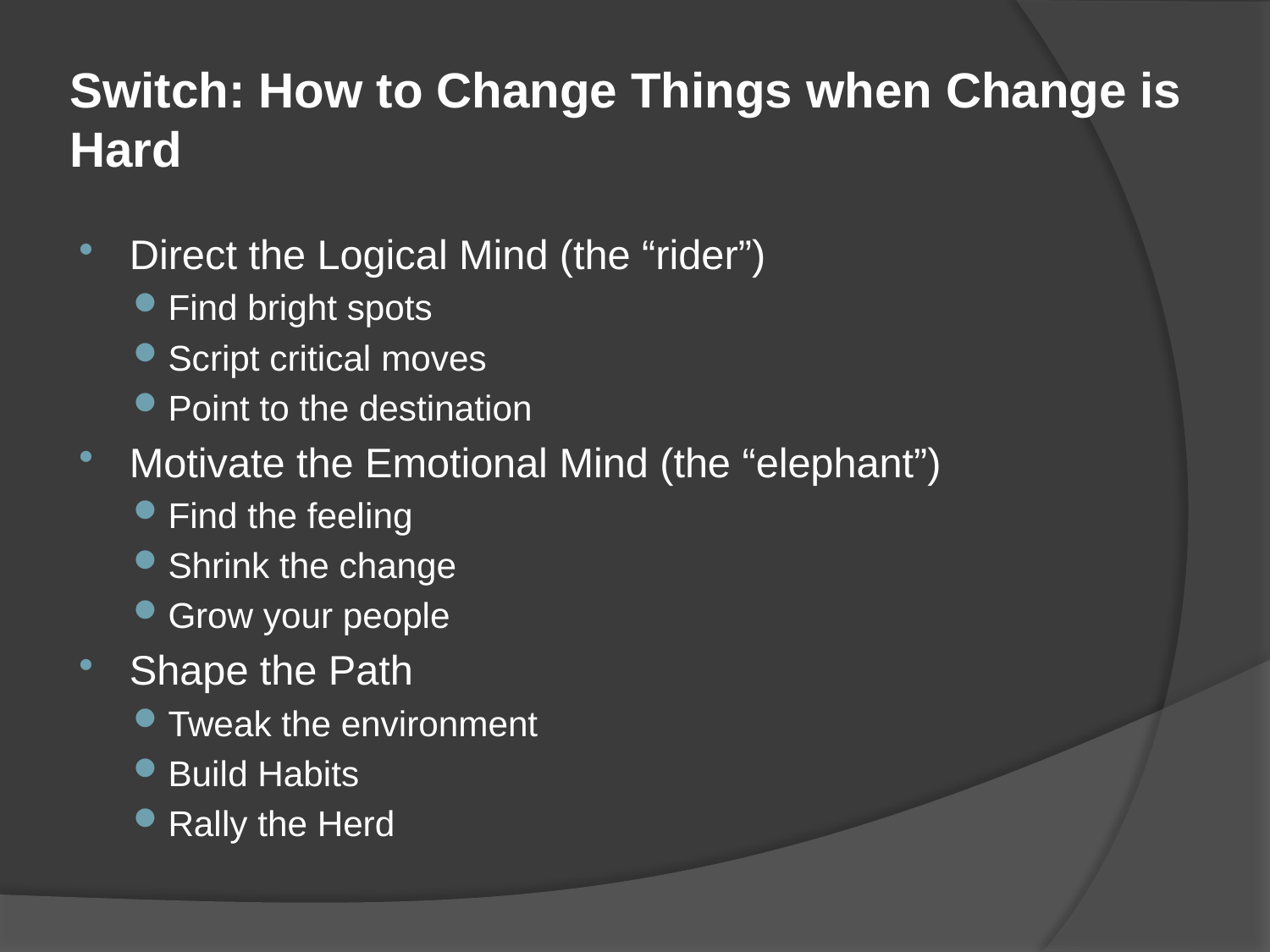

# Switch: How to Change Things when Change is Hard
Direct the Logical Mind (the “rider”)
Find bright spots
Script critical moves
Point to the destination
Motivate the Emotional Mind (the “elephant”)
Find the feeling
Shrink the change
Grow your people
Shape the Path
Tweak the environment
Build Habits
Rally the Herd